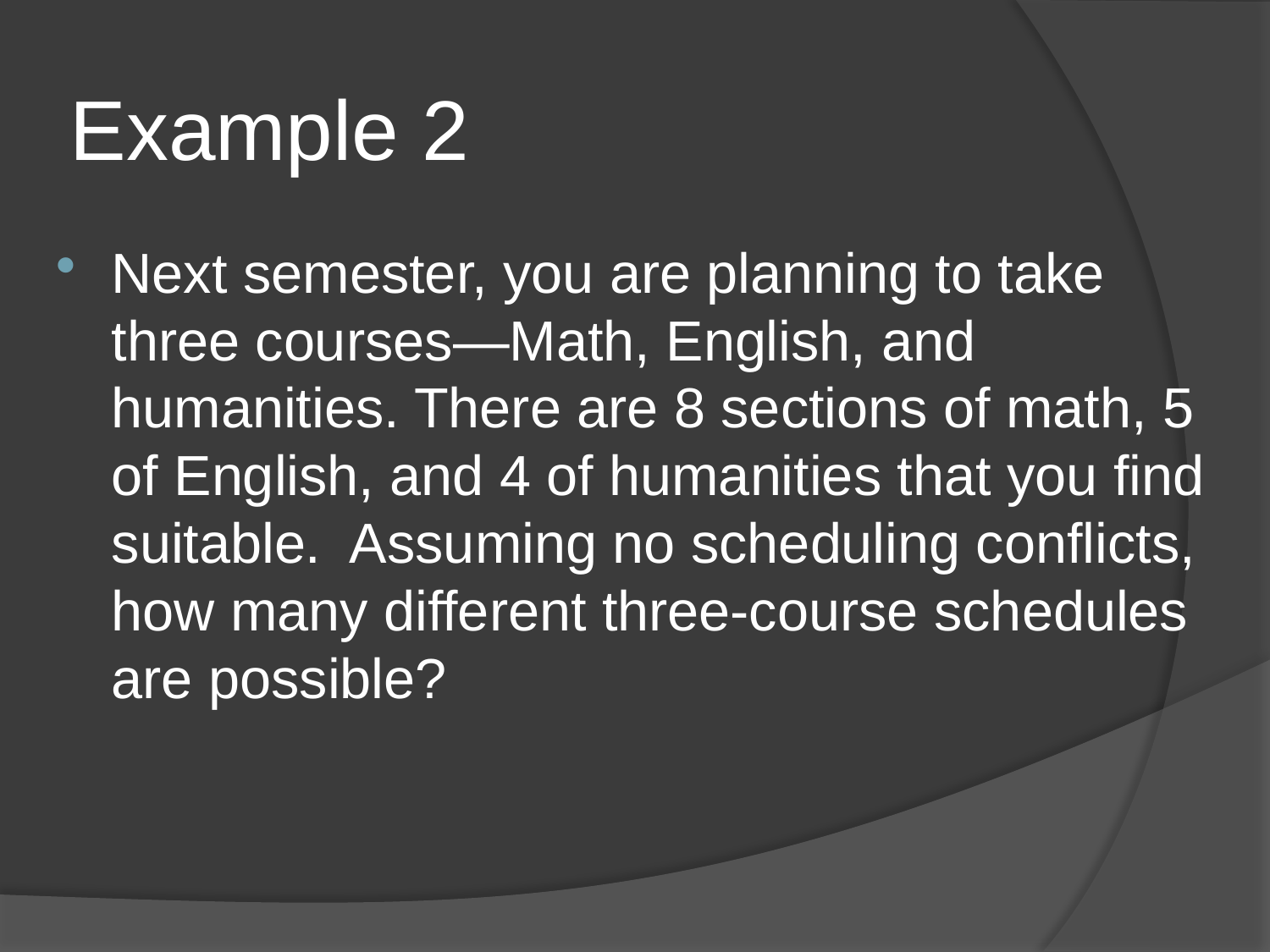

# Example 2
Next semester, you are planning to take three courses—Math, English, and humanities. There are 8 sections of math, 5 of English, and 4 of humanities that you find suitable.  Assuming no scheduling conflicts, how many different three-course schedules are possible?